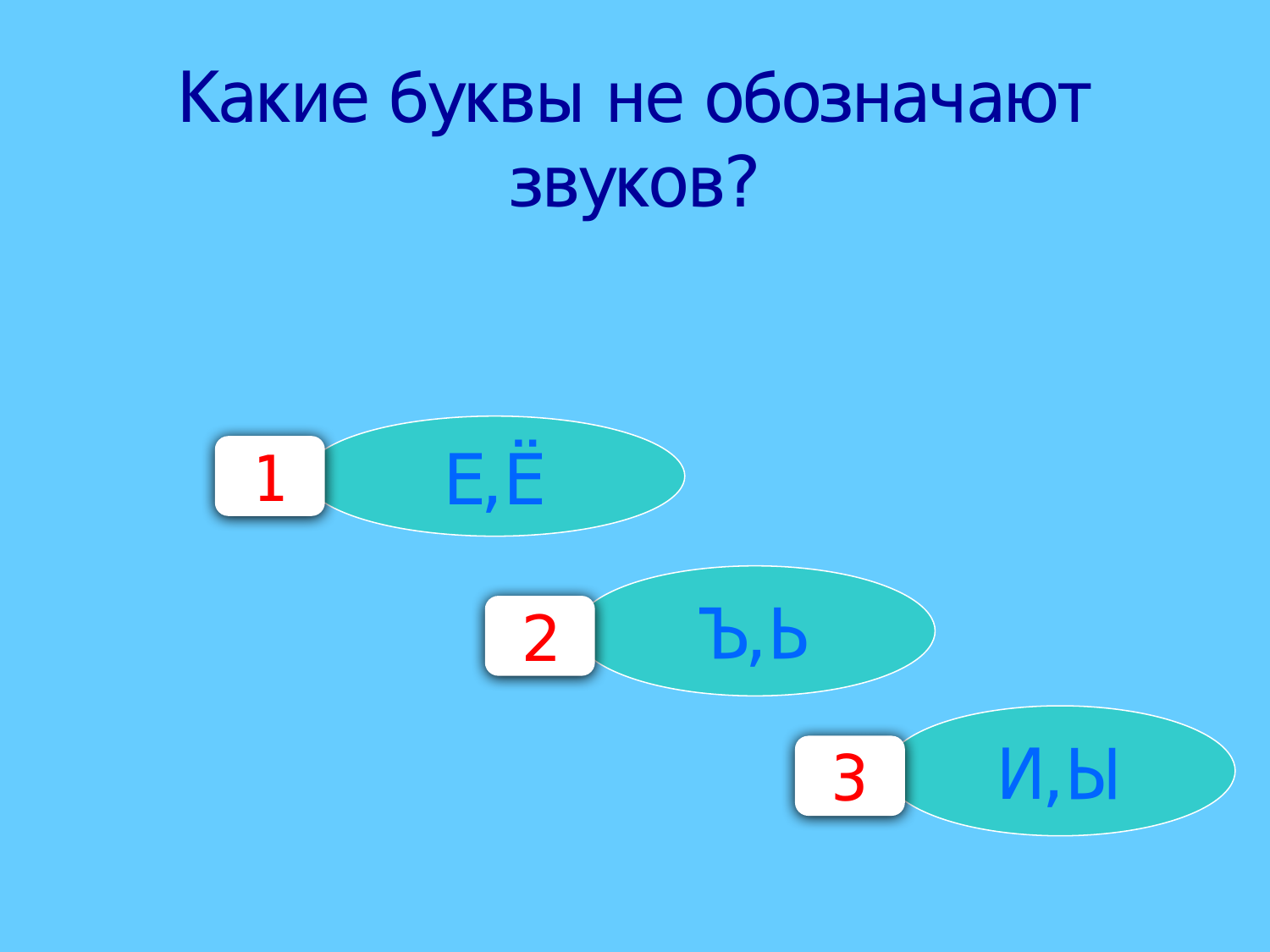

# Какие буквы не обозначают звуков?
Е,Ё
1
Ъ,Ь
2
И,Ы
3